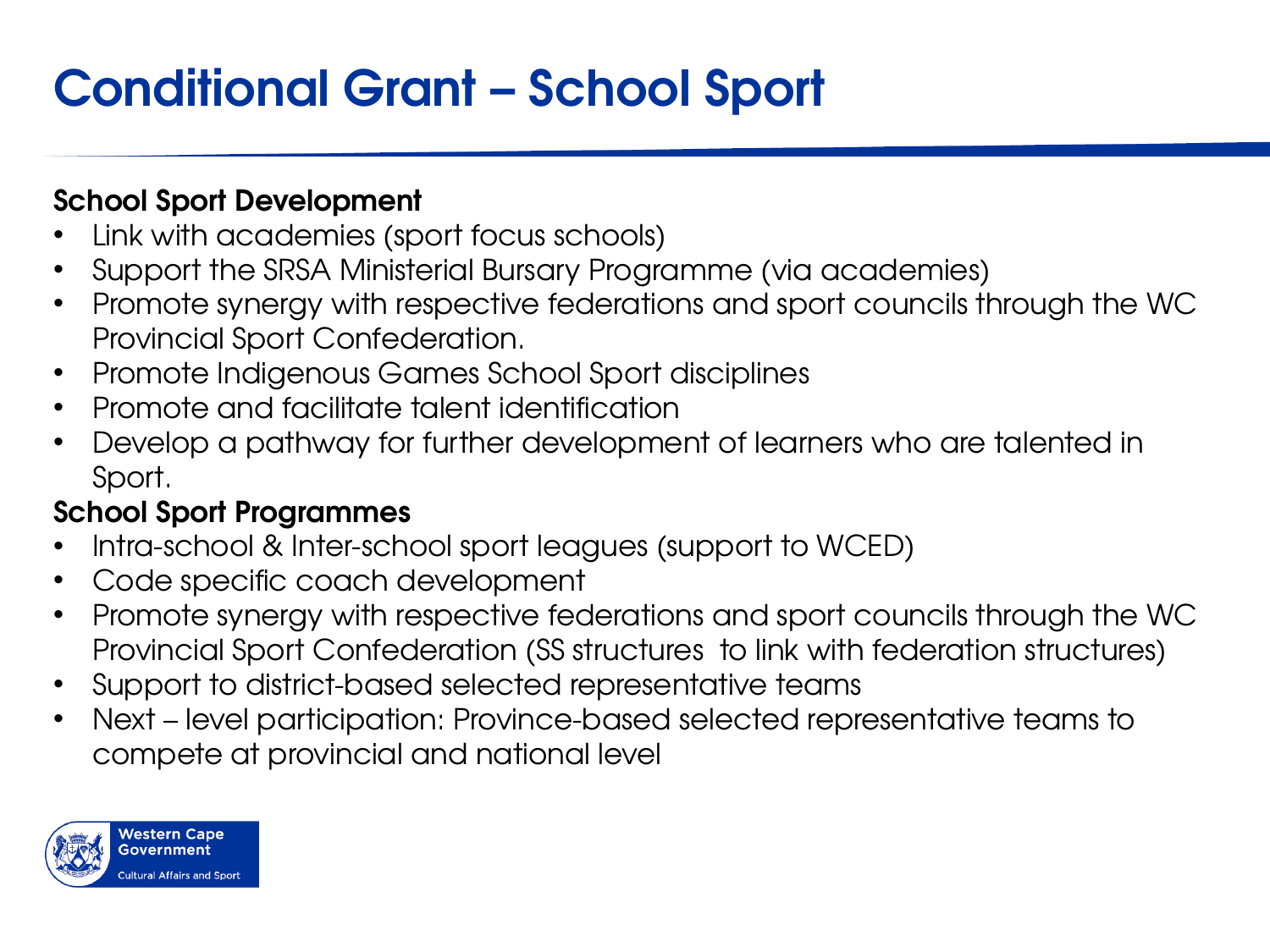

# Conditional Grant – School Sport
School Sport Development
Link with academies (sport focus schools)
Support the SRSA Ministerial Bursary Programme (via academies)
Promote synergy with respective federations and sport councils through the WC Provincial Sport Confederation.
Promote Indigenous Games School Sport disciplines
Promote and facilitate talent identification
Develop a pathway for further development of learners who are talented in Sport.
School Sport Programmes
Intra-school & Inter-school sport leagues (support to WCED)
Code specific coach development
Promote synergy with respective federations and sport councils through the WC Provincial Sport Confederation (SS structures  to link with federation structures)
Support to district-based selected representative teams
Next – level participation: Province-based selected representative teams to compete at provincial and national level